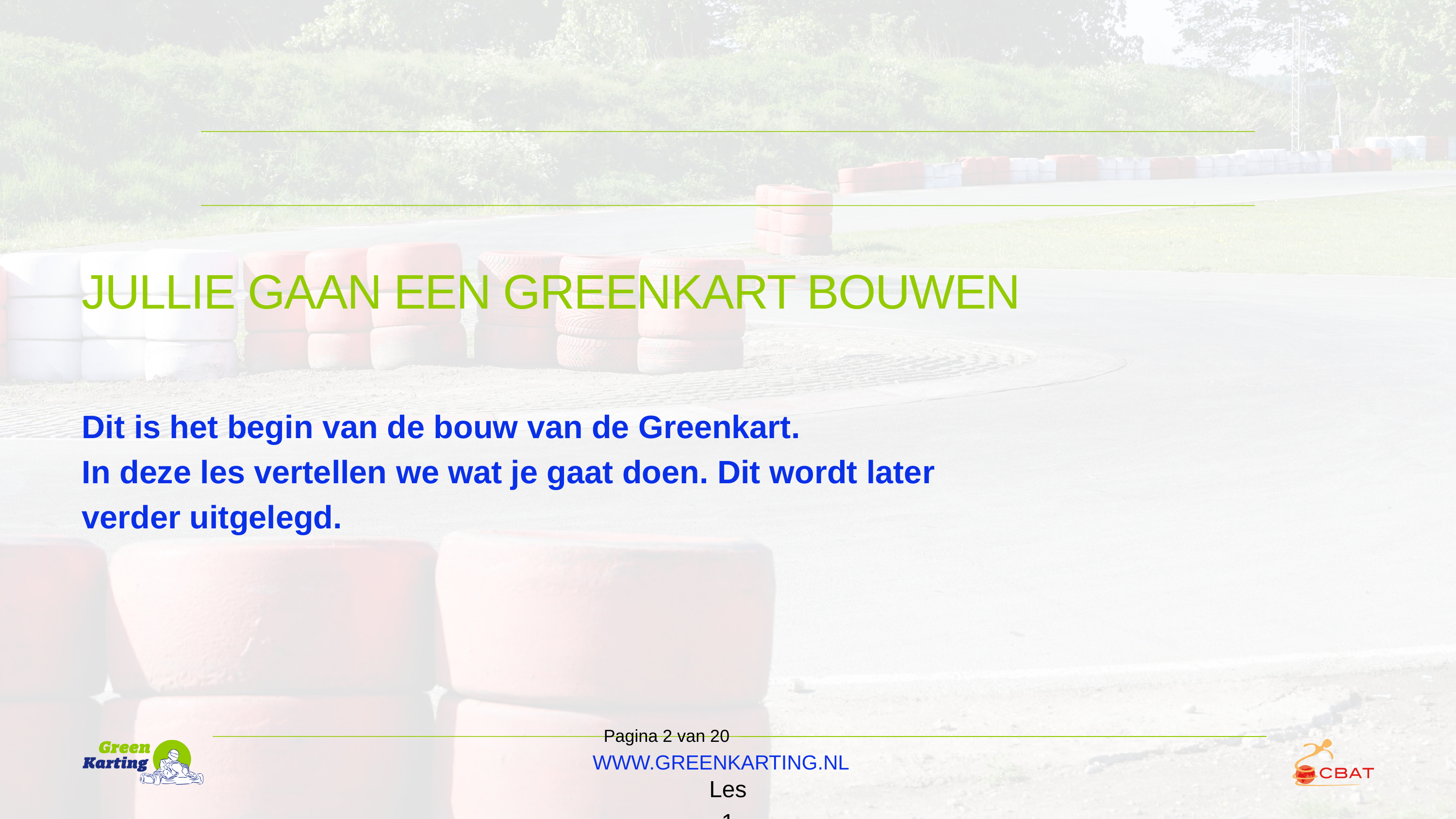

JULLIE GAAN EEN GREENKART BOUWEN
Dit is het begin van de bouw van de Greenkart.
In deze les vertellen we wat je gaat doen. Dit wordt later verder uitgelegd.
Pagina 2 van 20

WWW.GREENKARTING.NL
Les 1